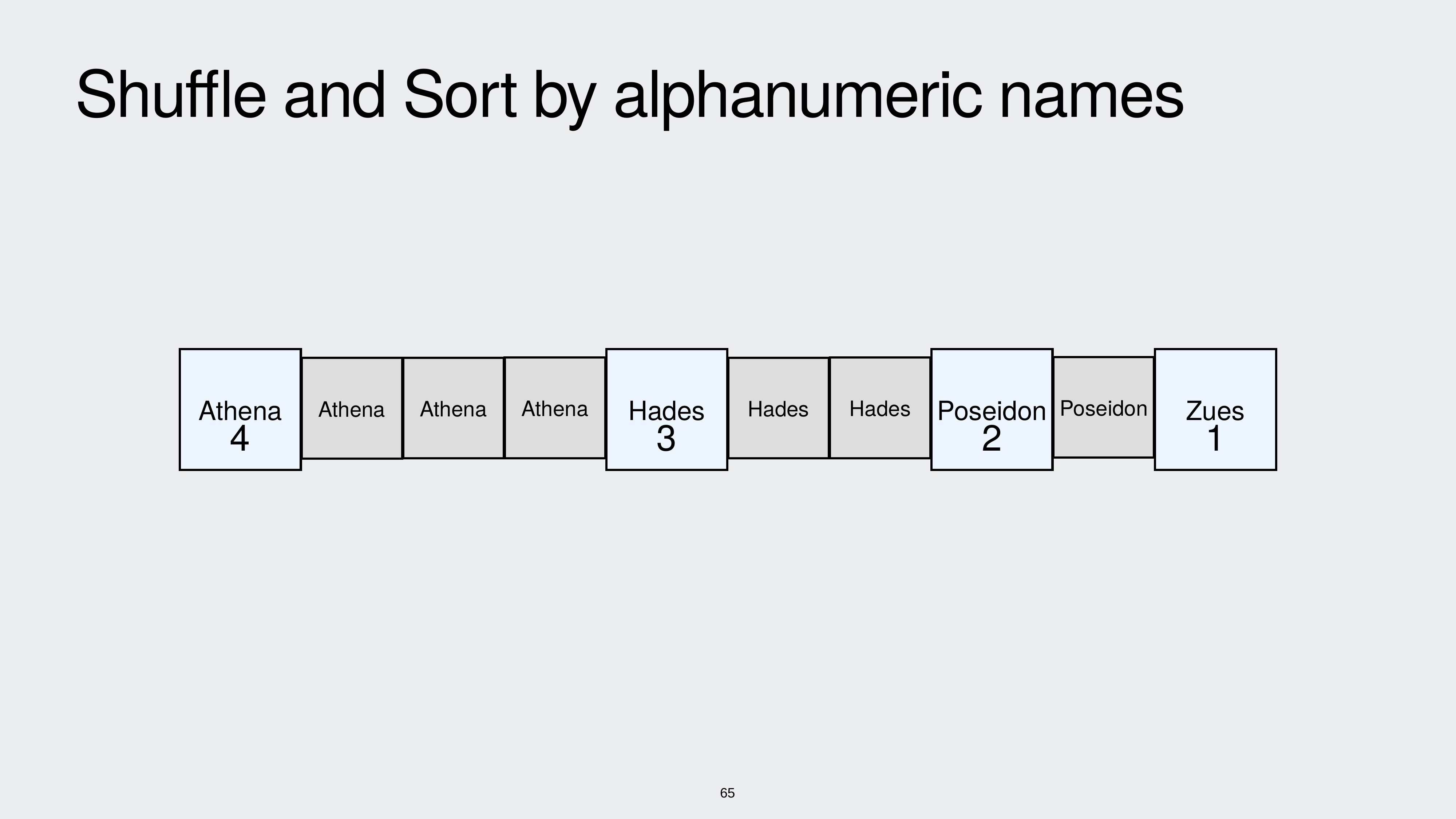

# Shuffle and Sort by alphanumeric names
Athena
4
Hades
3
Poseidon
2
Zues
1
Poseidon
Athena
Hades
Athena
Hades
Athena
65